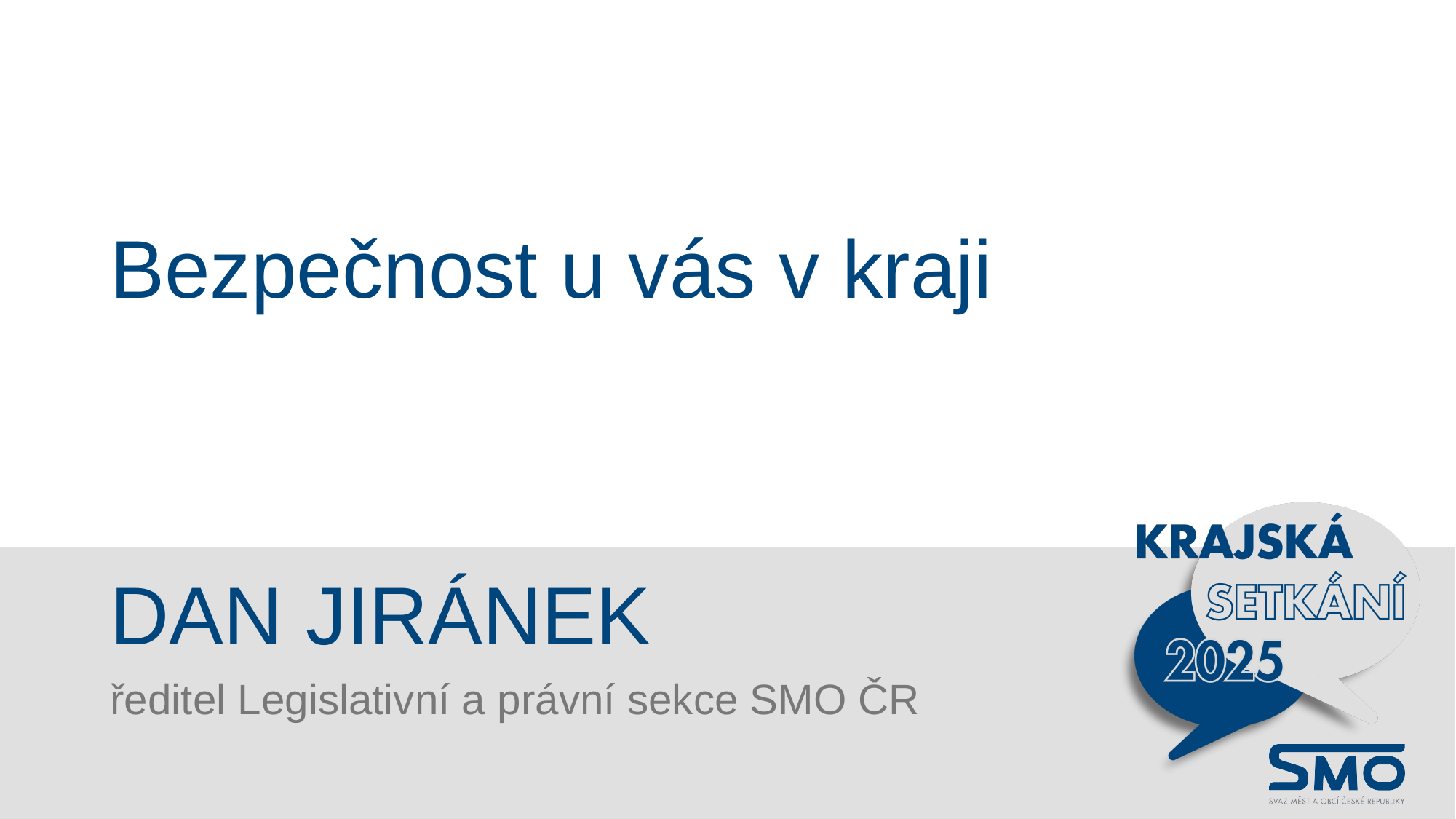

Bezpečnost u vás v kraji
DAN JIRÁNEK
ředitel Legislativní a právní sekce SMO ČR